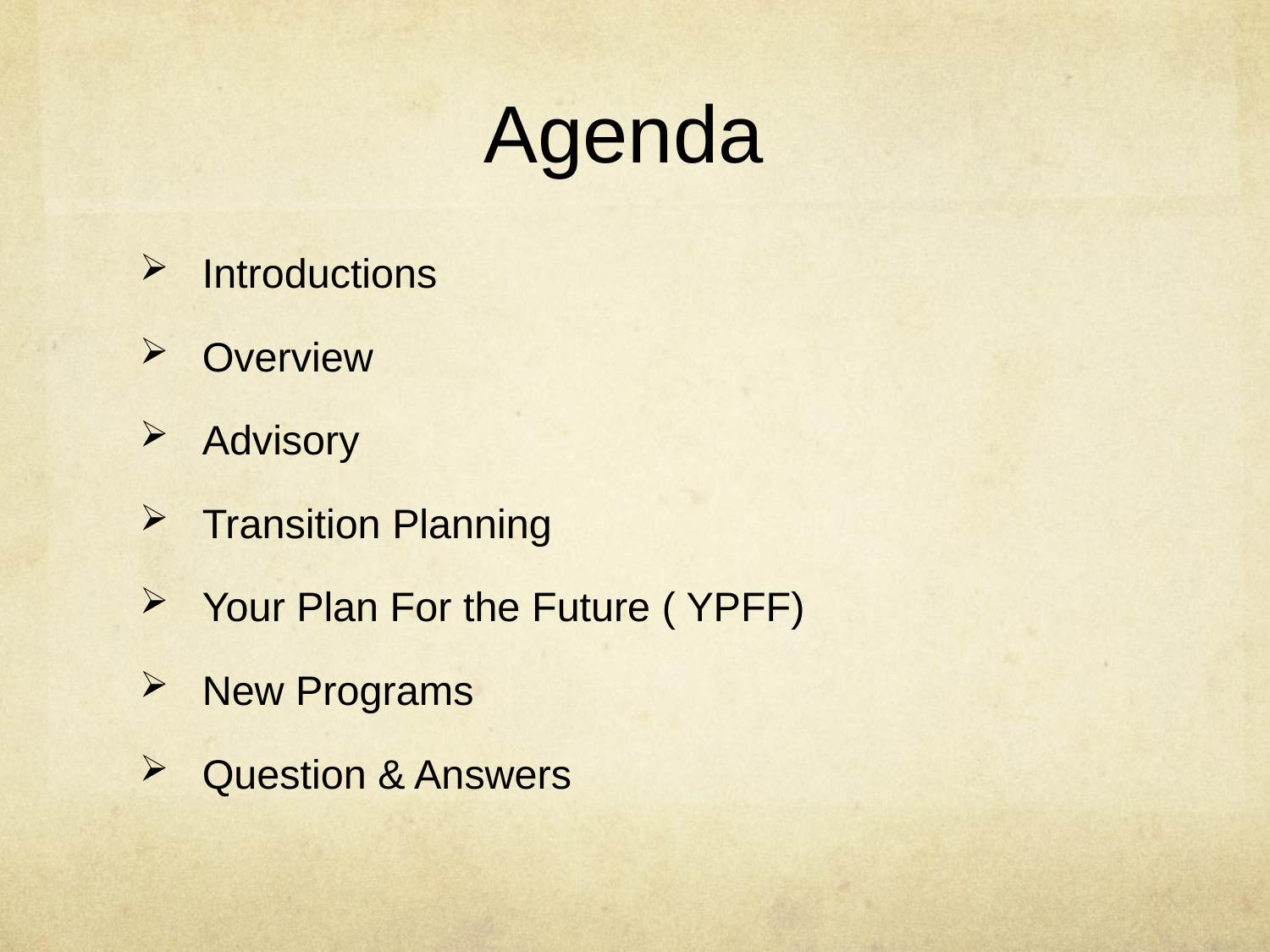

# Agenda
Introductions
Overview
Advisory
Transition Planning
Your Plan For the Future ( YPFF)
New Programs
Question & Answers